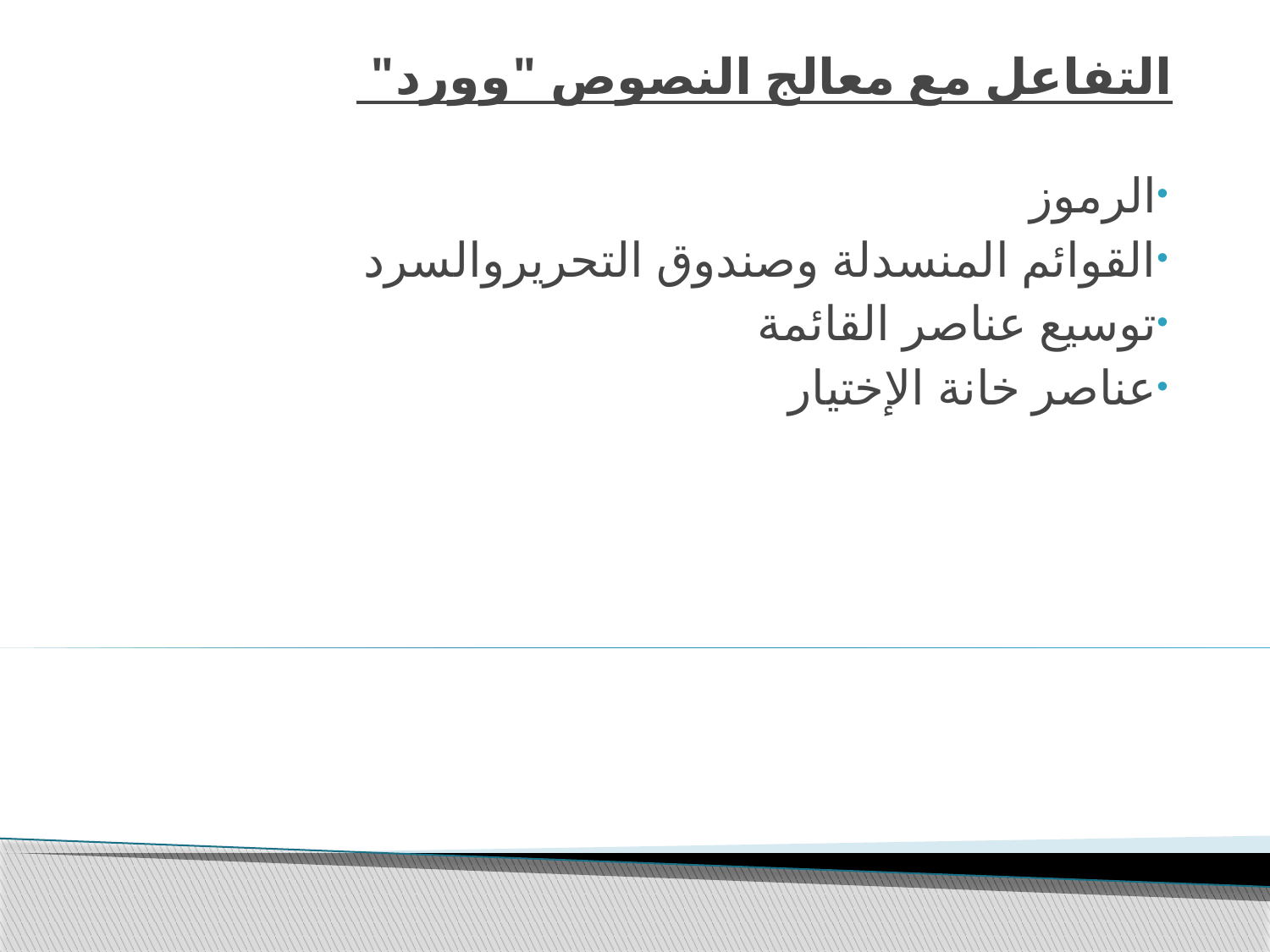

# التفاعل مع معالج النصوص "وورد"
الرموز
القوائم المنسدلة وصندوق التحريروالسرد
توسيع عناصر القائمة
عناصر خانة الإختيار